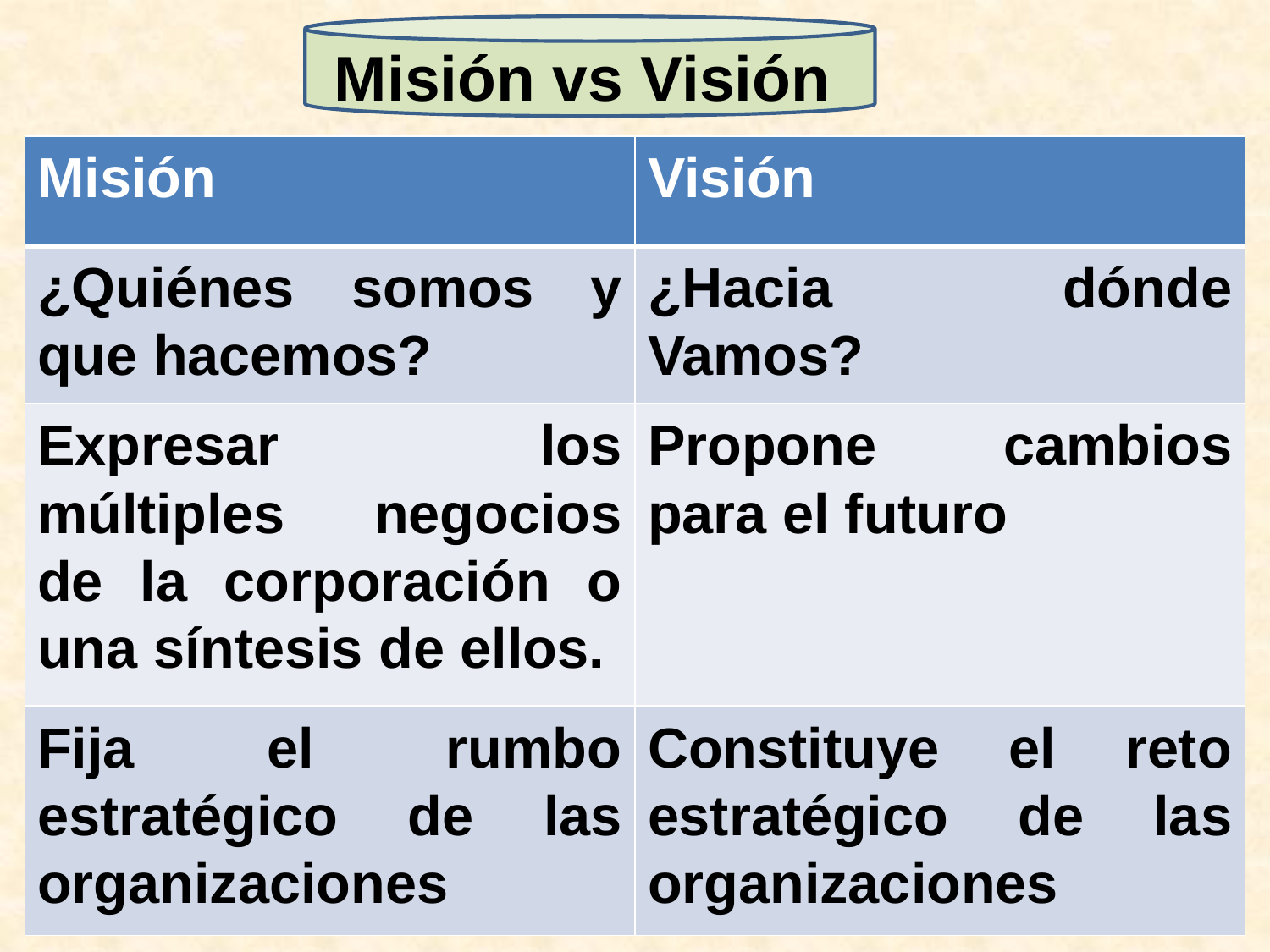

Misión vs Visión
#
| Misión | Visión |
| --- | --- |
| ¿Quiénes somos y que hacemos? | ¿Hacia dónde Vamos? |
| Expresar los múltiples negocios de la corporación o una síntesis de ellos. | Propone cambios para el futuro |
| Fija el rumbo estratégico de las organizaciones | Constituye el reto estratégico de las organizaciones |